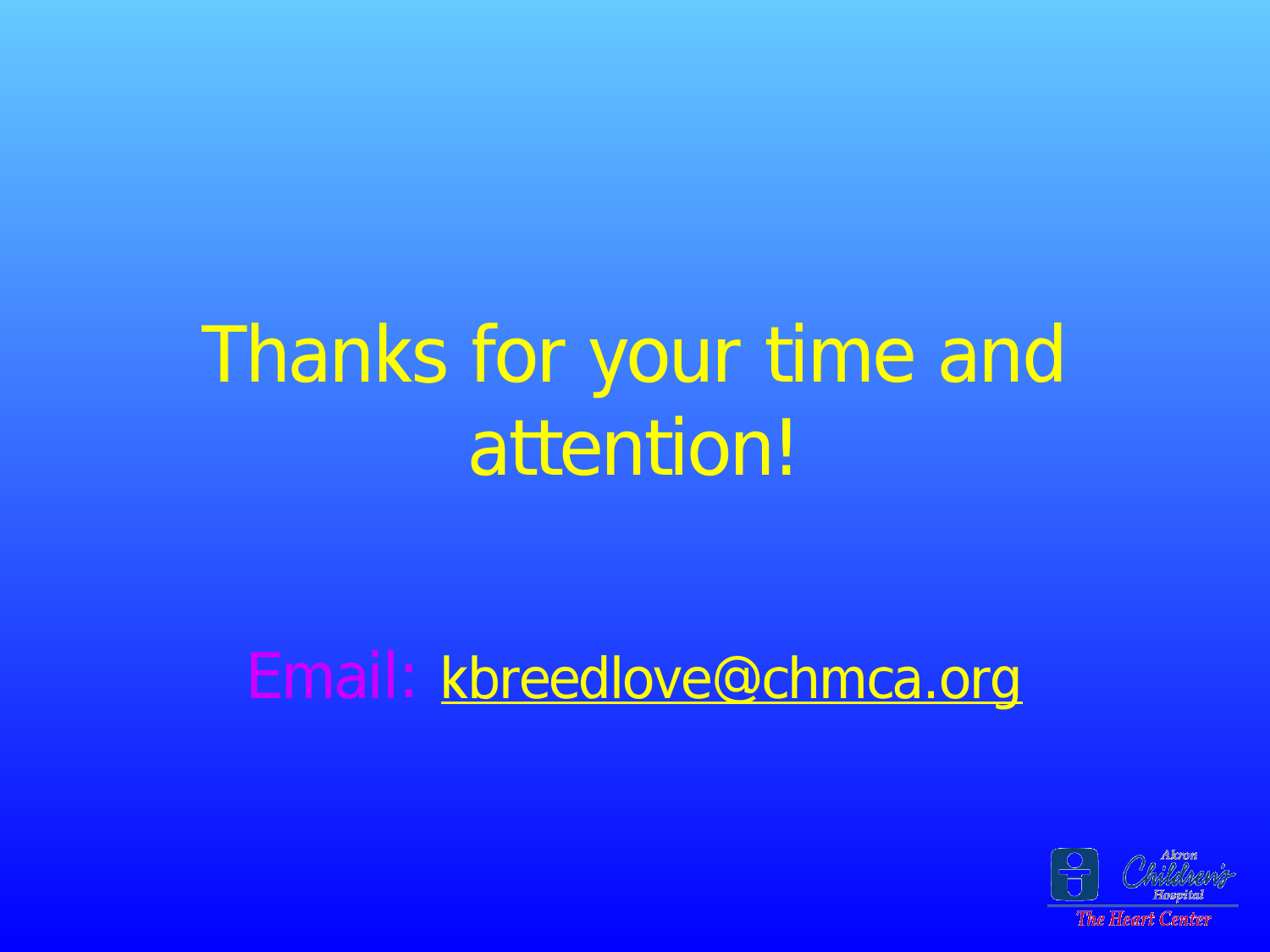

# Thanks for your time and attention!

Email: kbreedlove@chmca.org